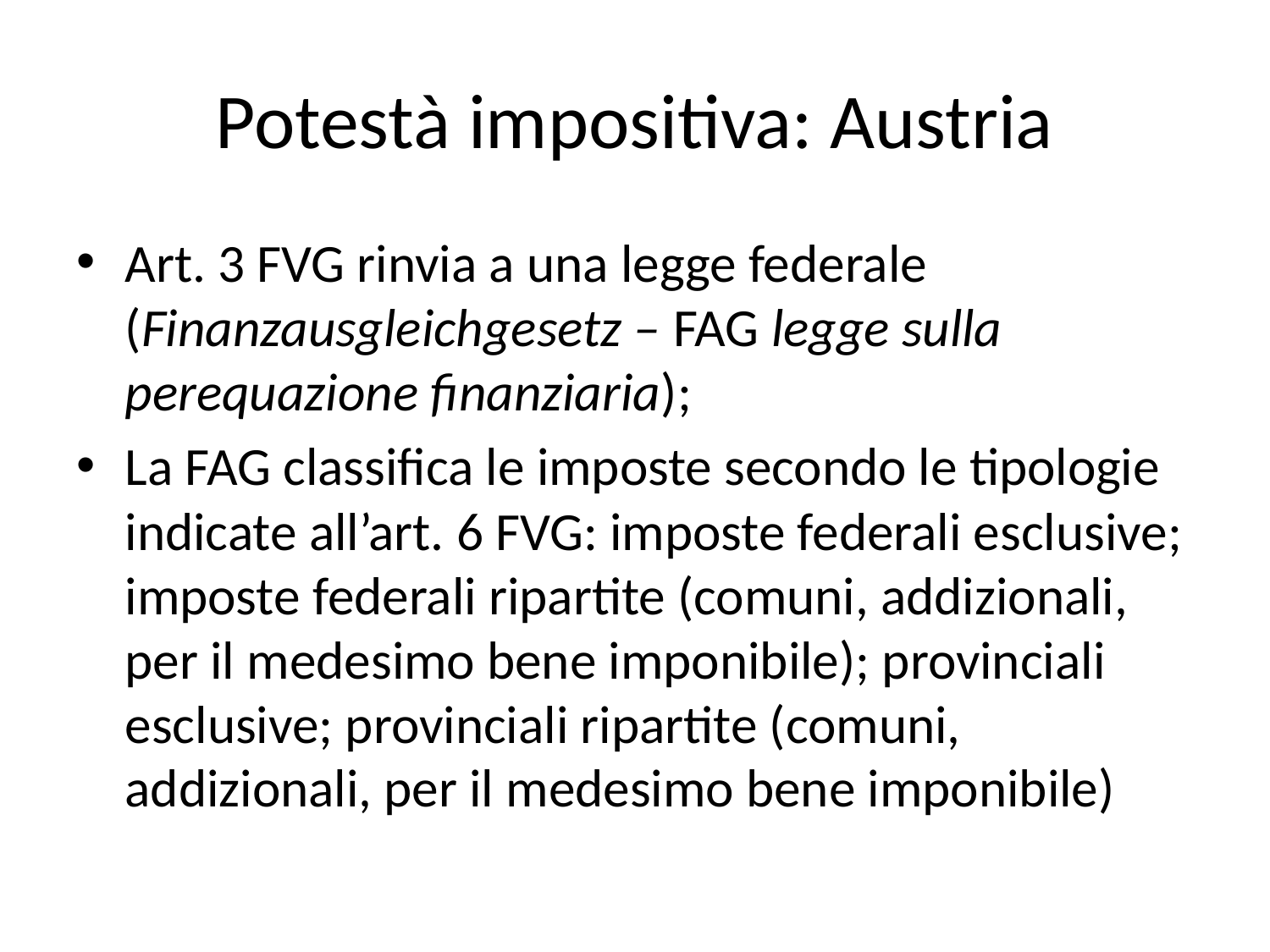

# Potestà impositiva: Austria
Art. 3 FVG rinvia a una legge federale (Finanzausgleichgesetz – FAG legge sulla perequazione finanziaria);
La FAG classifica le imposte secondo le tipologie indicate all’art. 6 FVG: imposte federali esclusive; imposte federali ripartite (comuni, addizionali, per il medesimo bene imponibile); provinciali esclusive; provinciali ripartite (comuni, addizionali, per il medesimo bene imponibile)